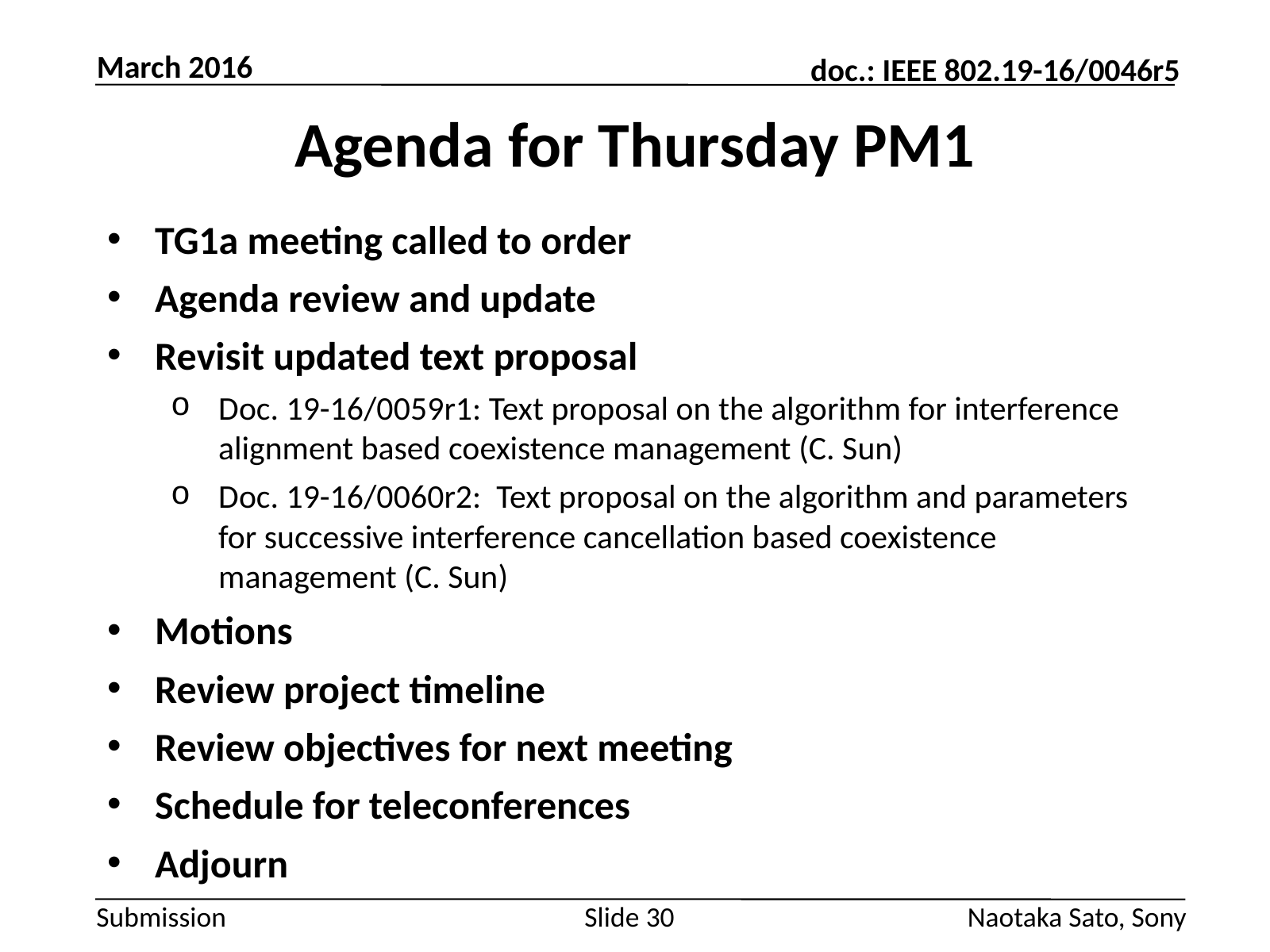

March 2016
# Agenda for Thursday PM1
TG1a meeting called to order
Agenda review and update
Revisit updated text proposal
Doc. 19-16/0059r1: Text proposal on the algorithm for interference alignment based coexistence management (C. Sun)
Doc. 19-16/0060r2:  Text proposal on the algorithm and parameters for successive interference cancellation based coexistence management (C. Sun)
Motions
Review project timeline
Review objectives for next meeting
Schedule for teleconferences
Adjourn
Slide 30
Naotaka Sato, Sony